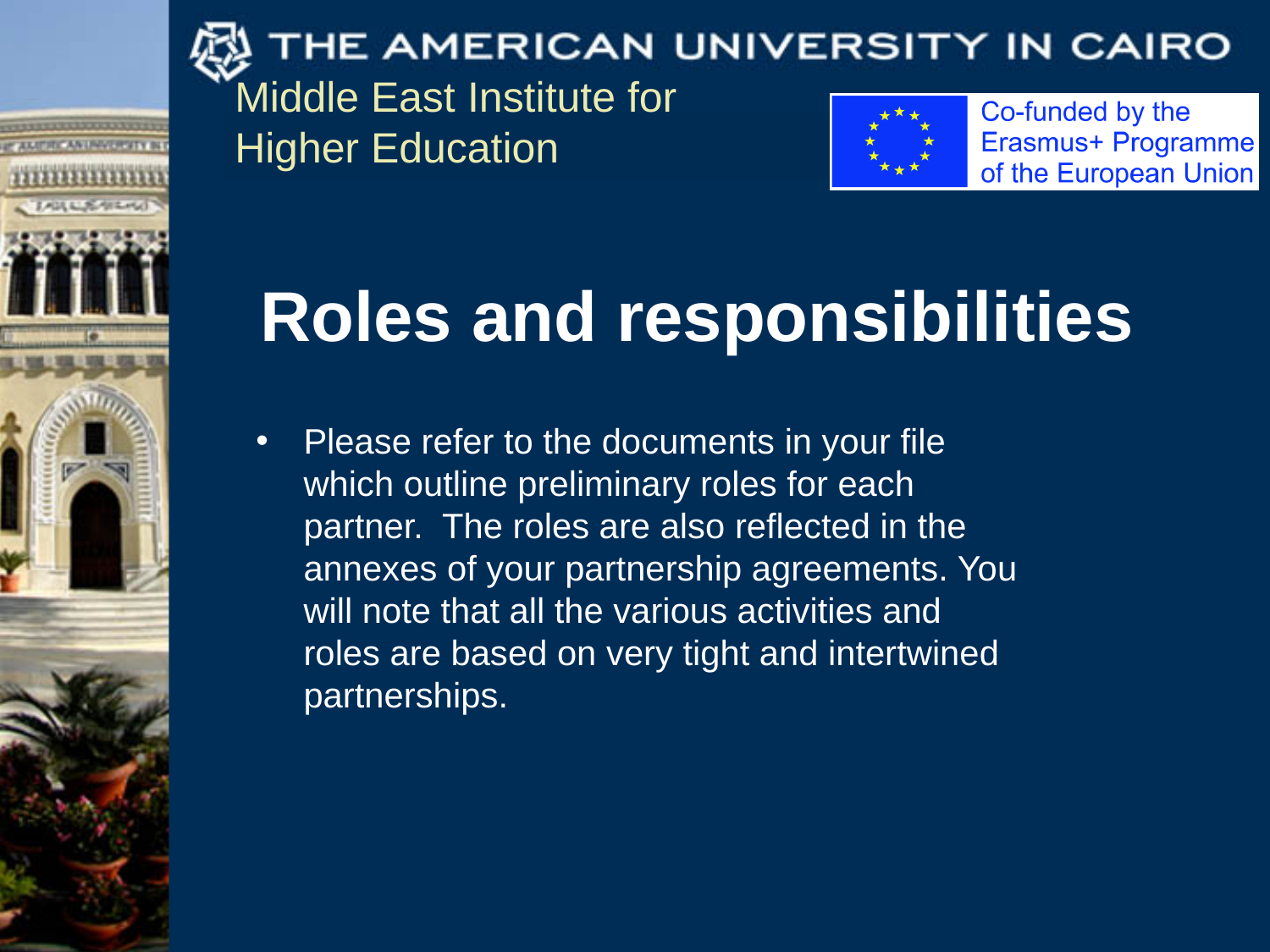

Roles and responsibilities
Please refer to the documents in your file which outline preliminary roles for each partner.  The roles are also reflected in the annexes of your partnership agreements. You will note that all the various activities and roles are based on very tight and intertwined partnerships.